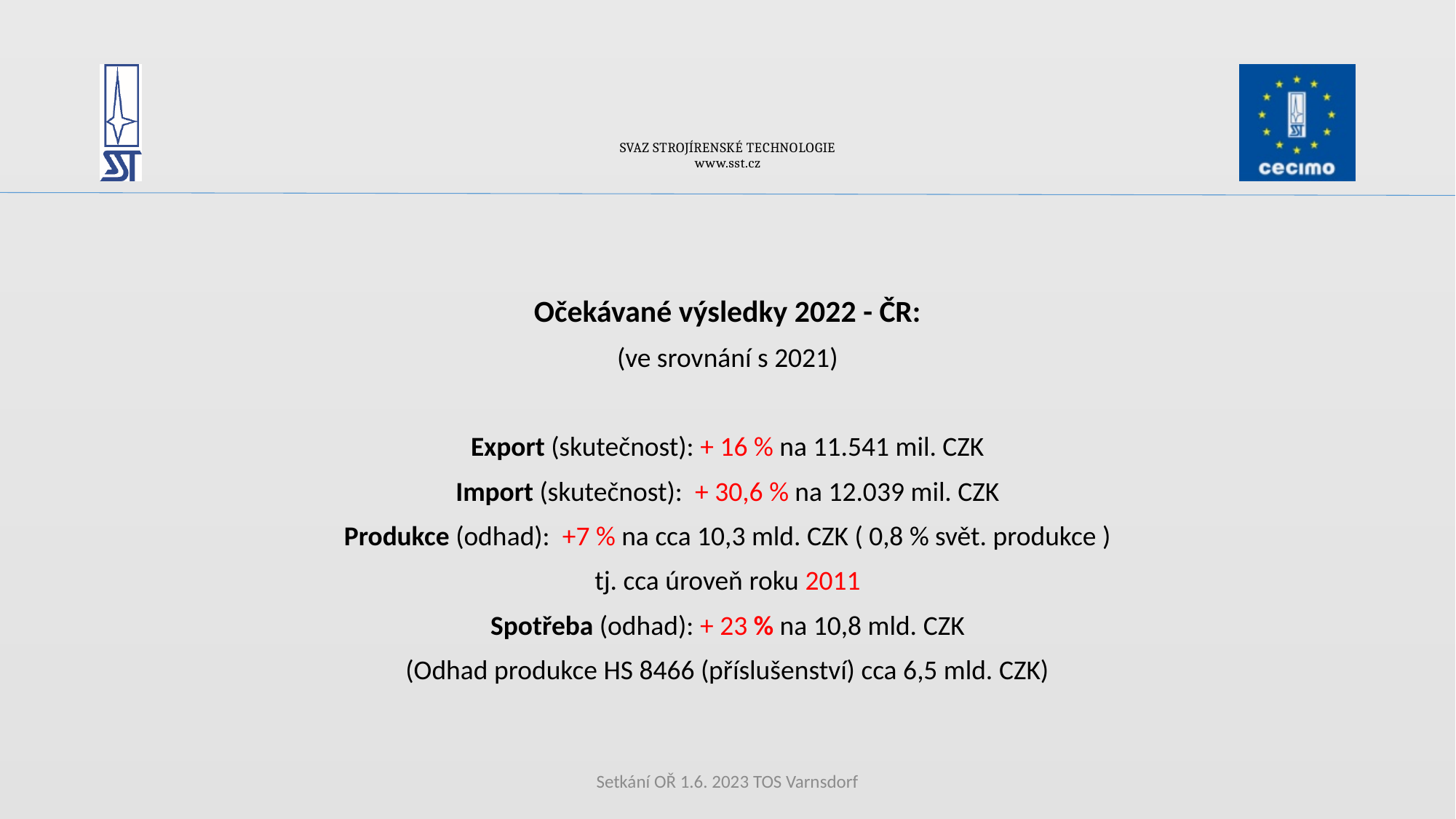

# SVAZ STROJÍRENSKÉ TECHNOLOGIE www.sst.cz

Očekávané výsledky 2022 - ČR:
(ve srovnání s 2021)

Export (skutečnost): + 16 % na 11.541 mil. CZK
Import (skutečnost):  + 30,6 % na 12.039 mil. CZK
Produkce (odhad):  +7 % na cca 10,3 mld. CZK ( 0,8 % svět. produkce )
tj. cca úroveň roku 2011
Spotřeba (odhad): + 23 % na 10,8 mld. CZK
(Odhad produkce HS 8466 (příslušenství) cca 6,5 mld. CZK)

Setkání OŘ 1.6. 2023 TOS Varnsdorf